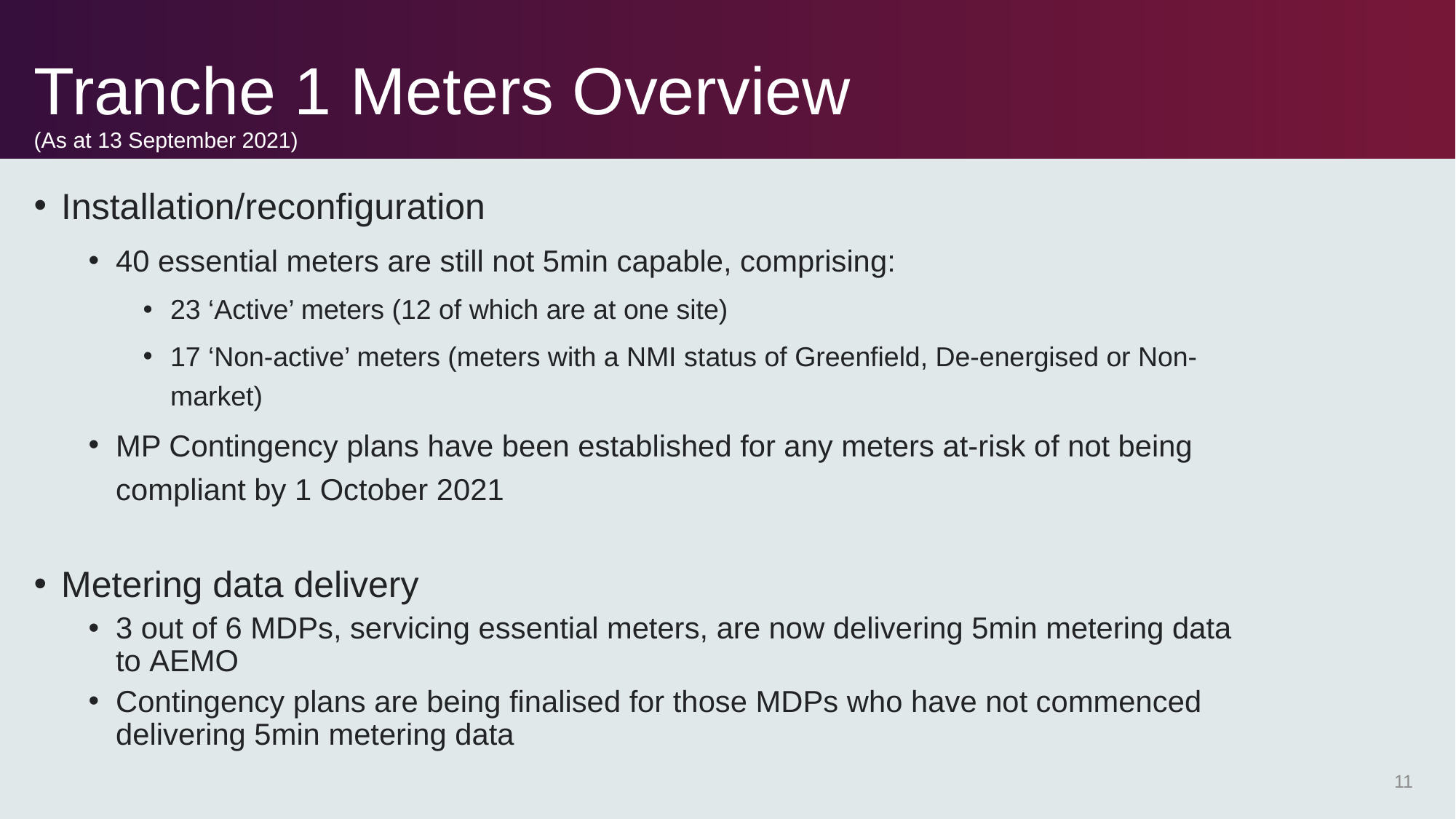

# Tranche 1 Meters Overview (As at 13 September 2021)
Installation/reconfiguration
40 essential meters are still not 5min capable, comprising:
23 ‘Active’ meters (12 of which are at one site)
17 ‘Non-active’ meters (meters with a NMI status of Greenfield, De-energised or Non-market)
MP Contingency plans have been established for any meters at-risk of not being compliant by 1 October 2021

Metering data delivery
3 out of 6 MDPs, servicing essential meters, are now delivering 5min metering data to AEMO
Contingency plans are being finalised for those MDPs who have not commenced delivering 5min metering data

11